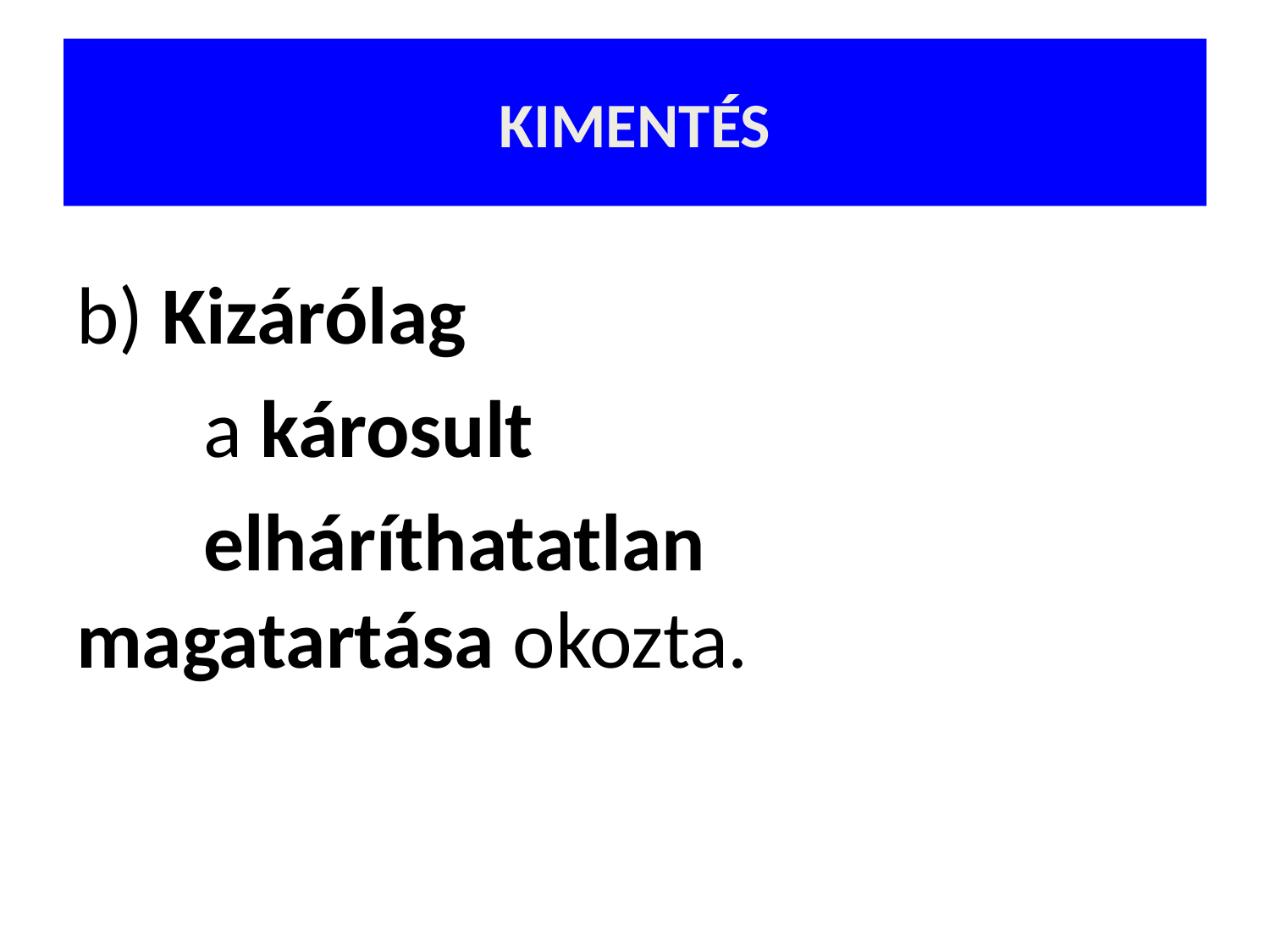

# KIMENTÉS
b) Kizárólag
	a károsult
	elháríthatatlan 	magatartása okozta.